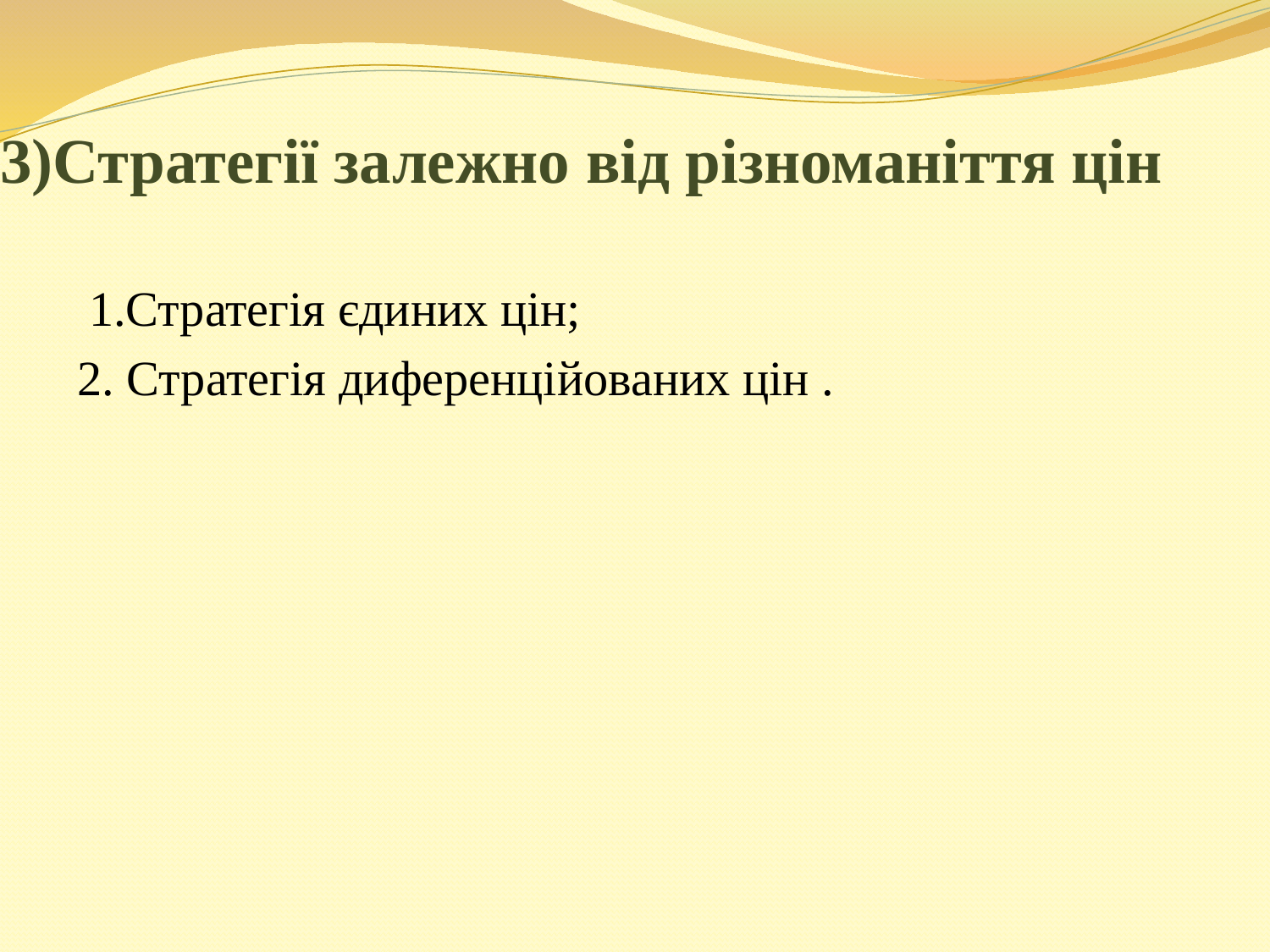

# 3)Стратегії залежно від різноманіття цін

 1.Стратегія єдиних цін;
2. Стратегія диференційованих цін .